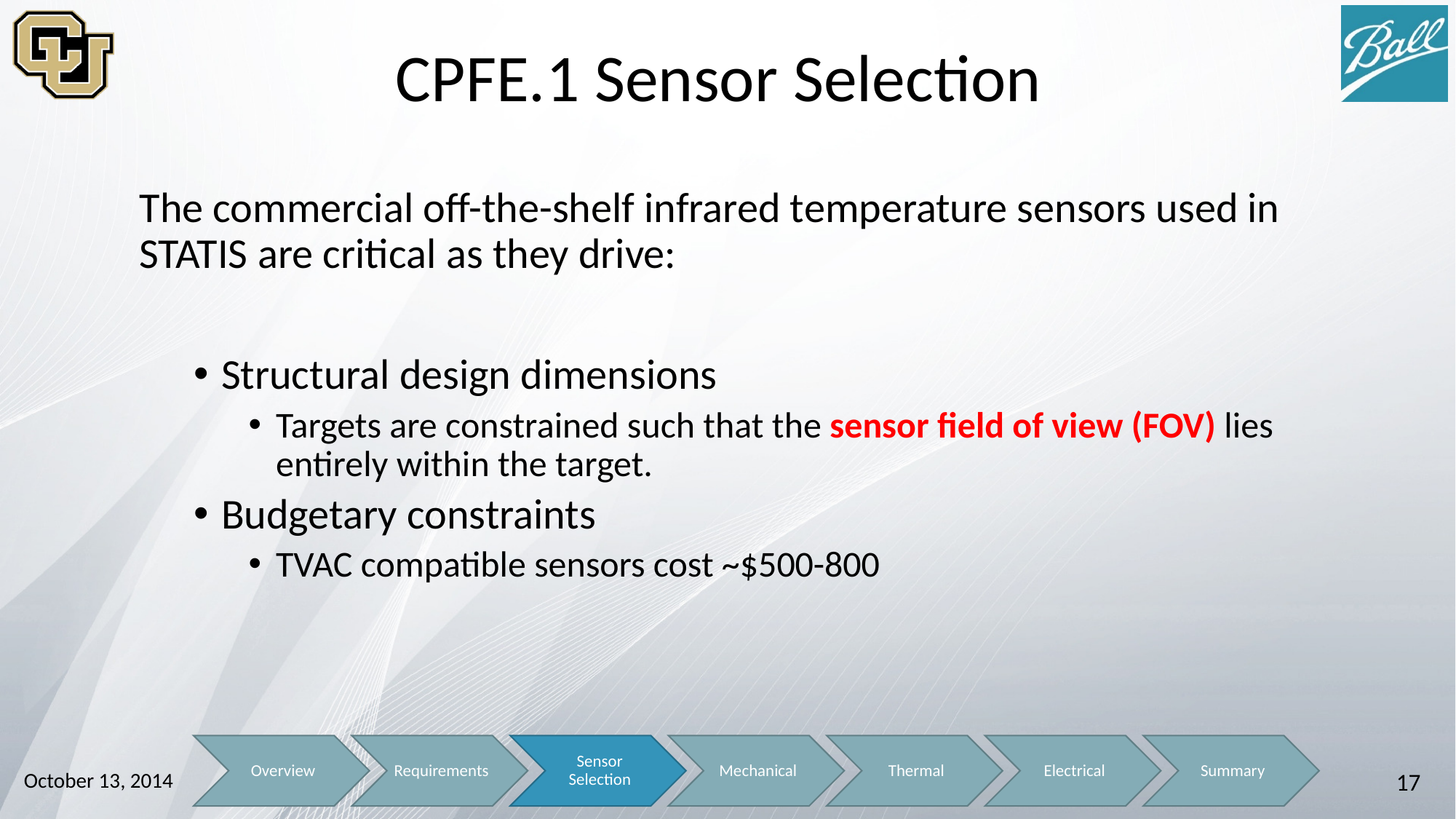

# CPFE.1 Sensor Selection
The commercial off-the-shelf infrared temperature sensors used in STATIS are critical as they drive:

Structural design dimensions
Targets are constrained such that the sensor field of view (FOV) lies entirely within the target.
Budgetary constraints
TVAC compatible sensors cost ~$500-800
Overview
Requirements
Sensor Selection
Mechanical
Thermal
Electrical
Summary
October 13, 2014
17